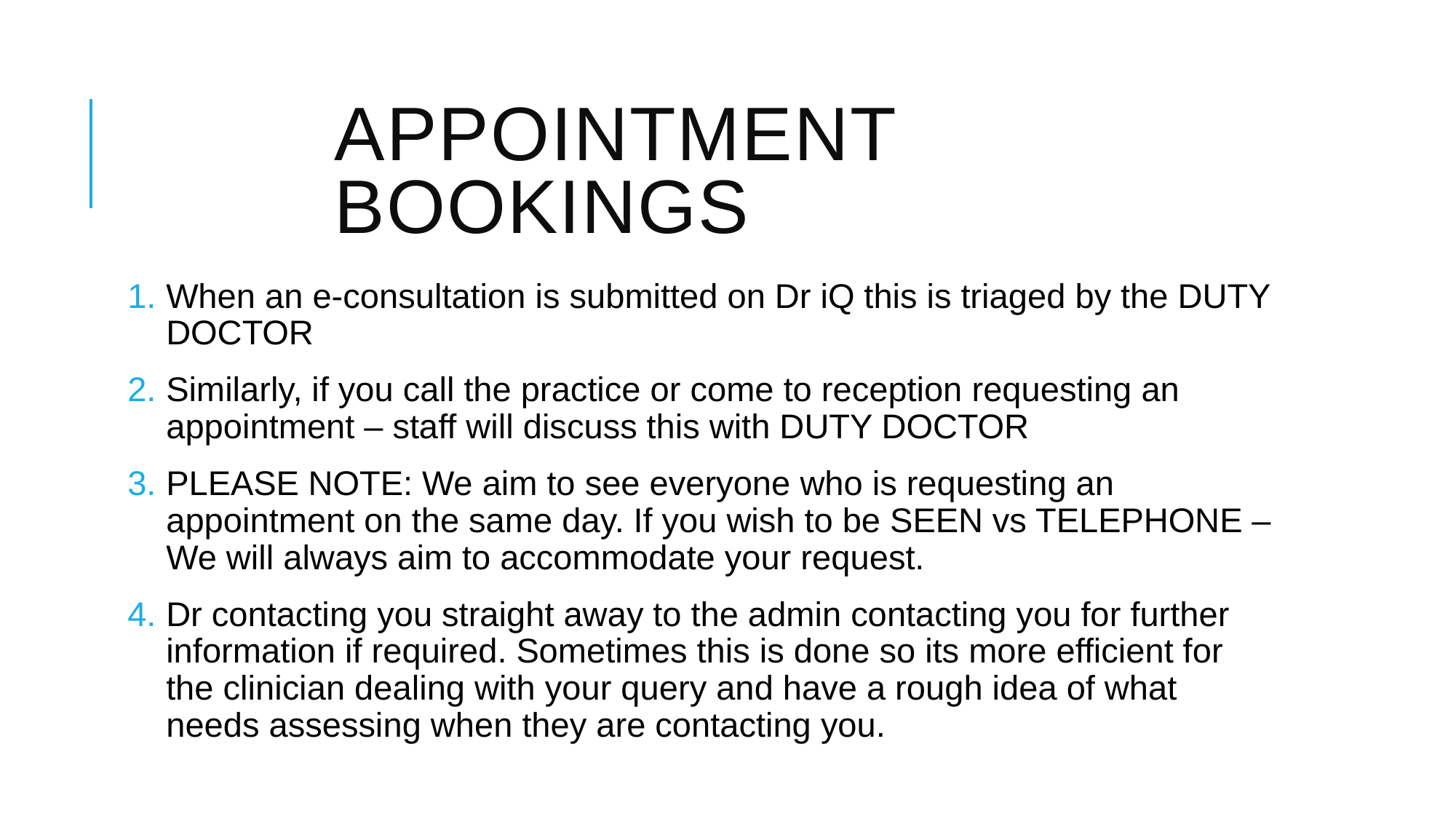

# Appointment bookings
When an e-consultation is submitted on Dr iQ this is triaged by the DUTY DOCTOR
Similarly, if you call the practice or come to reception requesting an appointment – staff will discuss this with DUTY DOCTOR
PLEASE NOTE: We aim to see everyone who is requesting an appointment on the same day. If you wish to be SEEN vs TELEPHONE – We will always aim to accommodate your request.
Dr contacting you straight away to the admin contacting you for further information if required. Sometimes this is done so its more efficient for the clinician dealing with your query and have a rough idea of what needs assessing when they are contacting you.